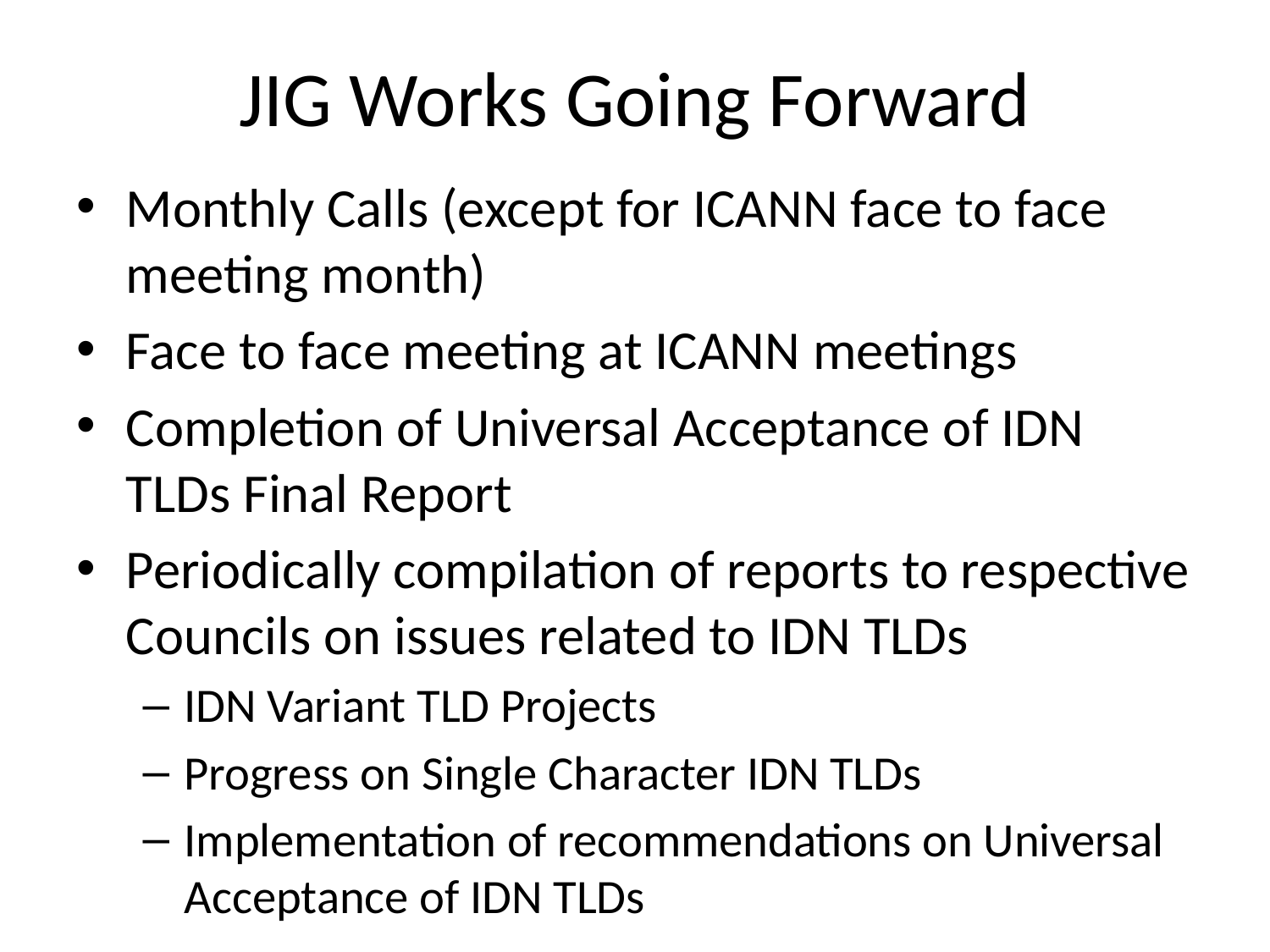

# JIG Works Going Forward
Monthly Calls (except for ICANN face to face meeting month)
Face to face meeting at ICANN meetings
Completion of Universal Acceptance of IDN TLDs Final Report
Periodically compilation of reports to respective Councils on issues related to IDN TLDs
IDN Variant TLD Projects
Progress on Single Character IDN TLDs
Implementation of recommendations on Universal Acceptance of IDN TLDs